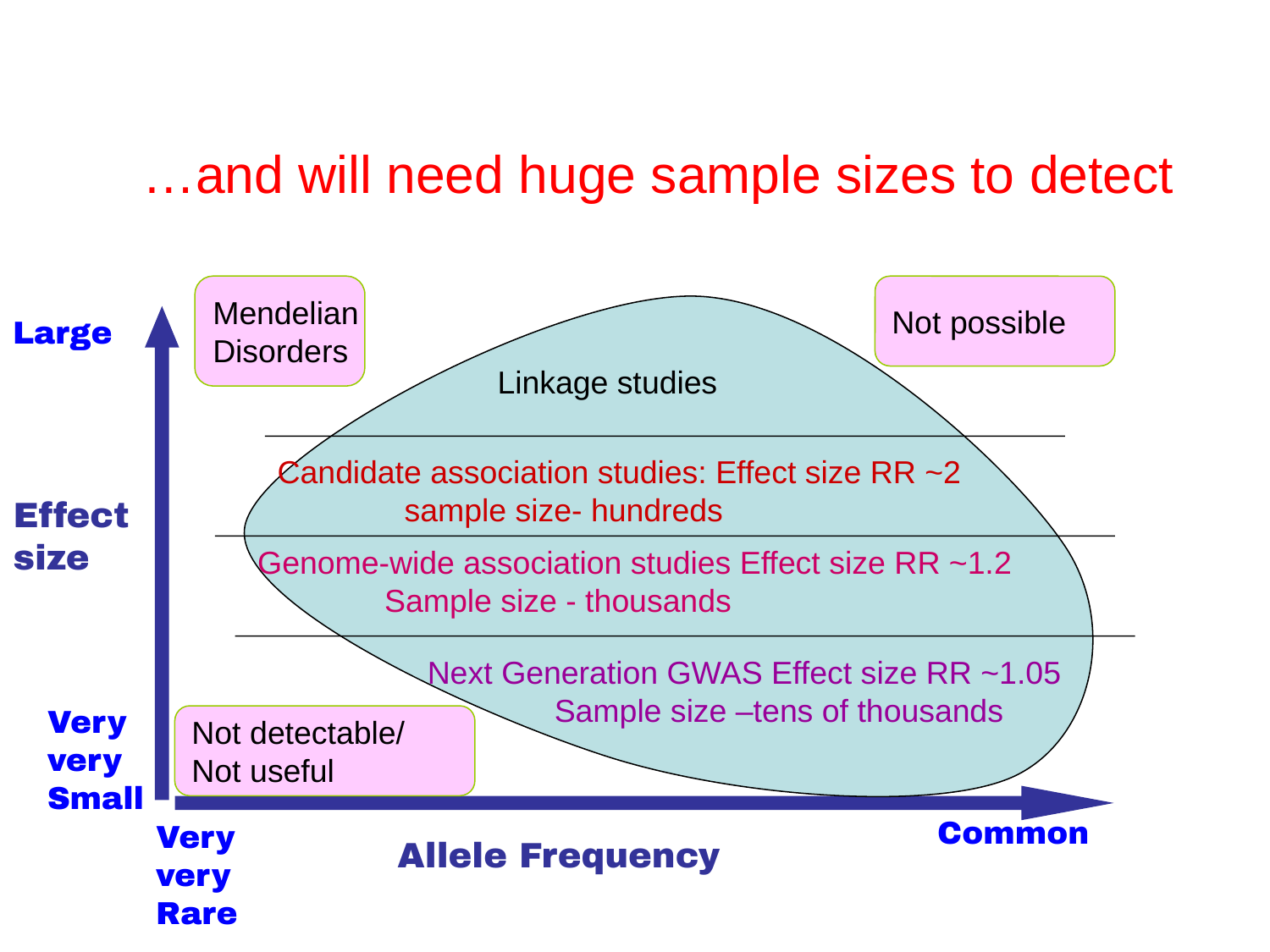

…and will need huge sample sizes to detect
Mendelian
Disorders
Not possible

Large
Linkage studies

Candidate association studies: Effect size RR ~2
	sample size- hundreds
Effect
size

Genome-wide association studies Effect size RR ~1.2
	Sample size - thousands

Next Generation GWAS Effect size RR ~1.05
	Sample size –tens of thousands

Very
very
Small
Not detectable/
Not useful

Common
Very
very
Rare
Allele Frequency